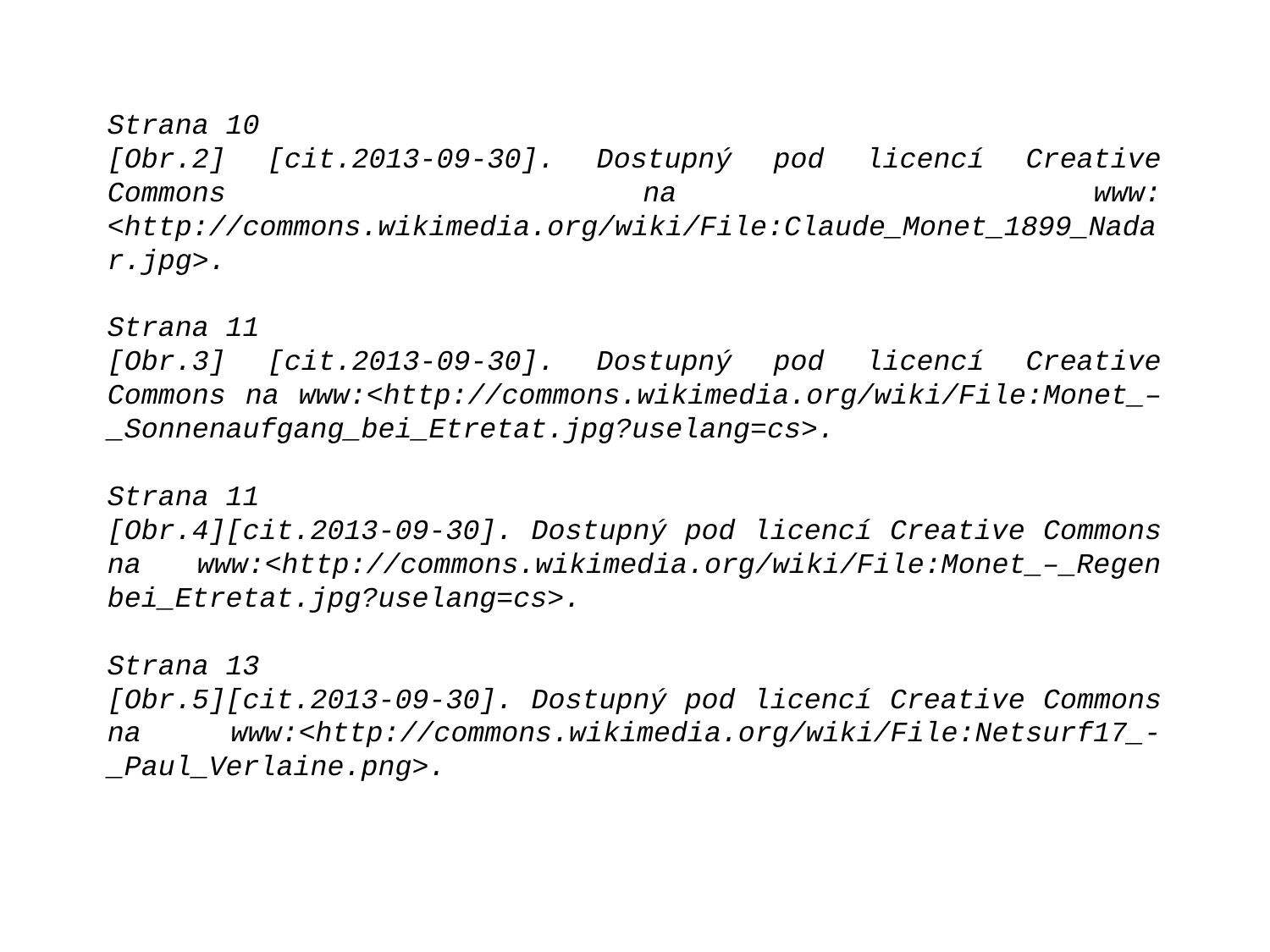

Strana 10
[Obr.2] [cit.2013-09-30]. Dostupný pod licencí Creative Commons na www: <http://commons.wikimedia.org/wiki/File:Claude_Monet_1899_Nadar.jpg>.

Strana 11
[Obr.3] [cit.2013-09-30]. Dostupný pod licencí Creative Commons na www:<http://commons.wikimedia.org/wiki/File:Monet_–_Sonnenaufgang_bei_Etretat.jpg?uselang=cs>.

Strana 11
[Obr.4][cit.2013-09-30]. Dostupný pod licencí Creative Commons na www:<http://commons.wikimedia.org/wiki/File:Monet_–_Regen bei_Etretat.jpg?uselang=cs>.

Strana 13
[Obr.5][cit.2013-09-30]. Dostupný pod licencí Creative Commons na www:<http://commons.wikimedia.org/wiki/File:Netsurf17_-_Paul_Verlaine.png>.